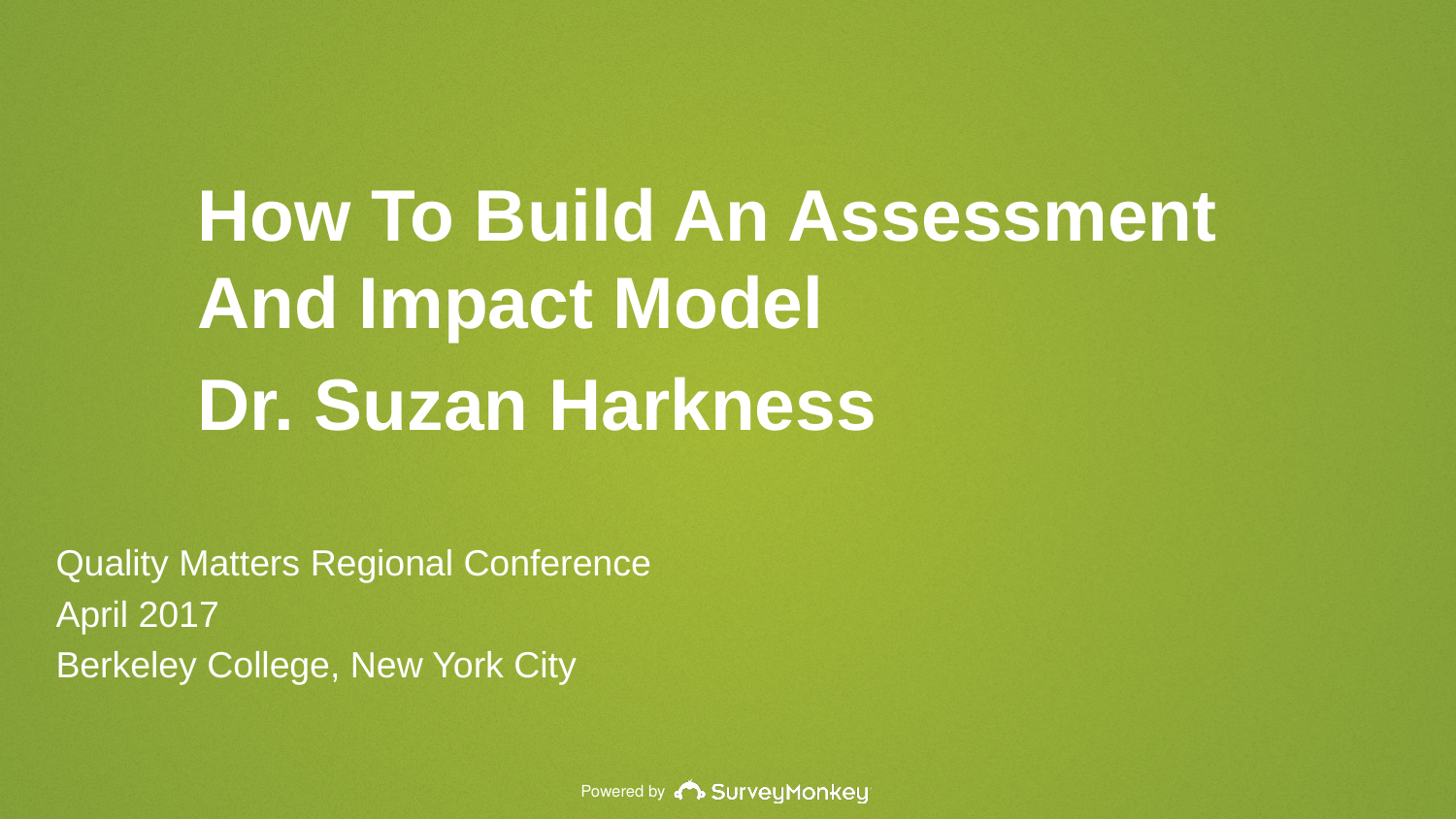

How To Build An Assessment And Impact Model
Dr. Suzan Harkness
Quality Matters Regional Conference
April 2017
Berkeley College, New York City